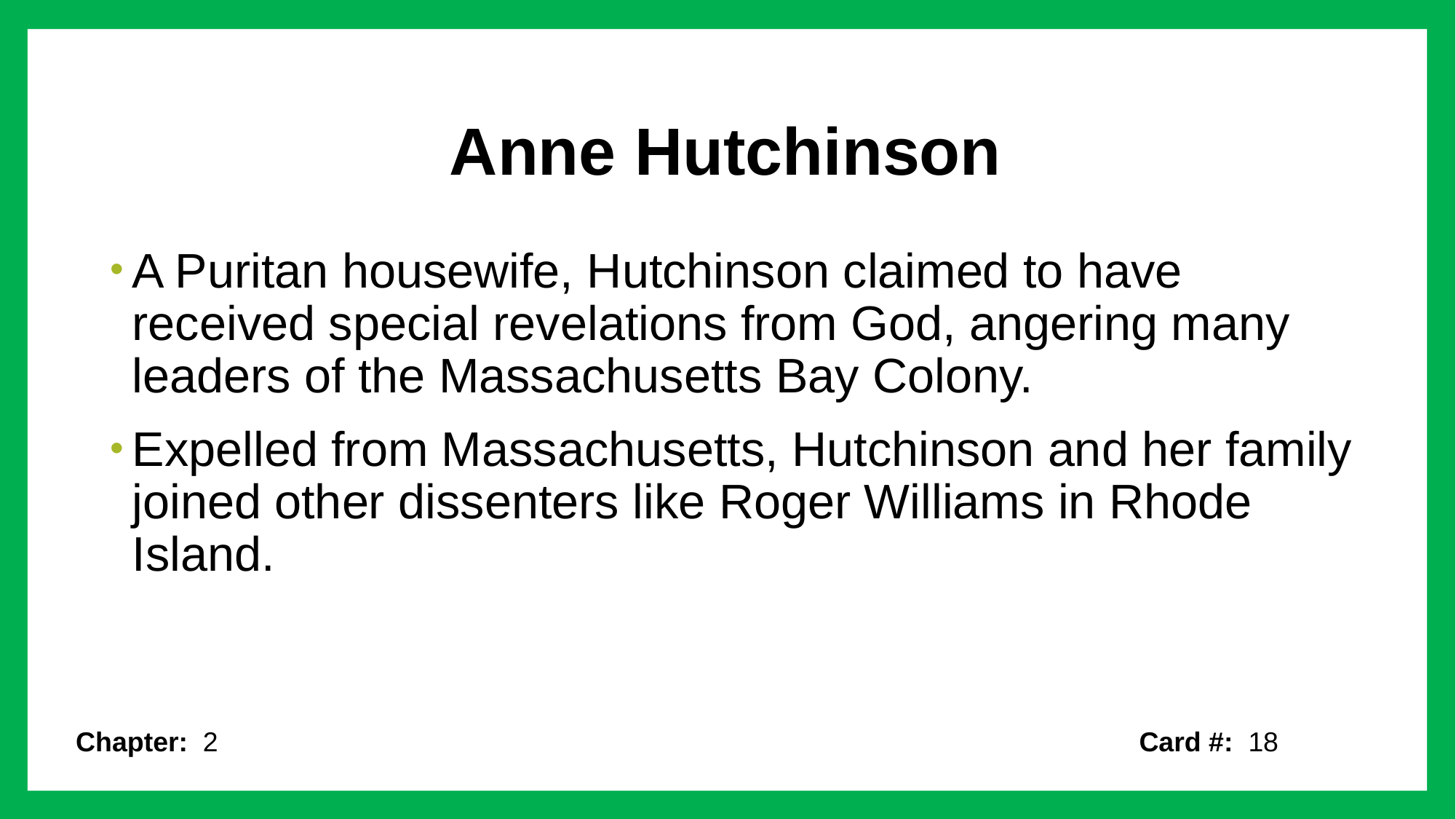

# Anne Hutchinson
A Puritan housewife, Hutchinson claimed to have received special revelations from God, angering many leaders of the Massachusetts Bay Colony.
Expelled from Massachusetts, Hutchinson and her family joined other dissenters like Roger Williams in Rhode Island.
Card #:  18
Chapter:  2